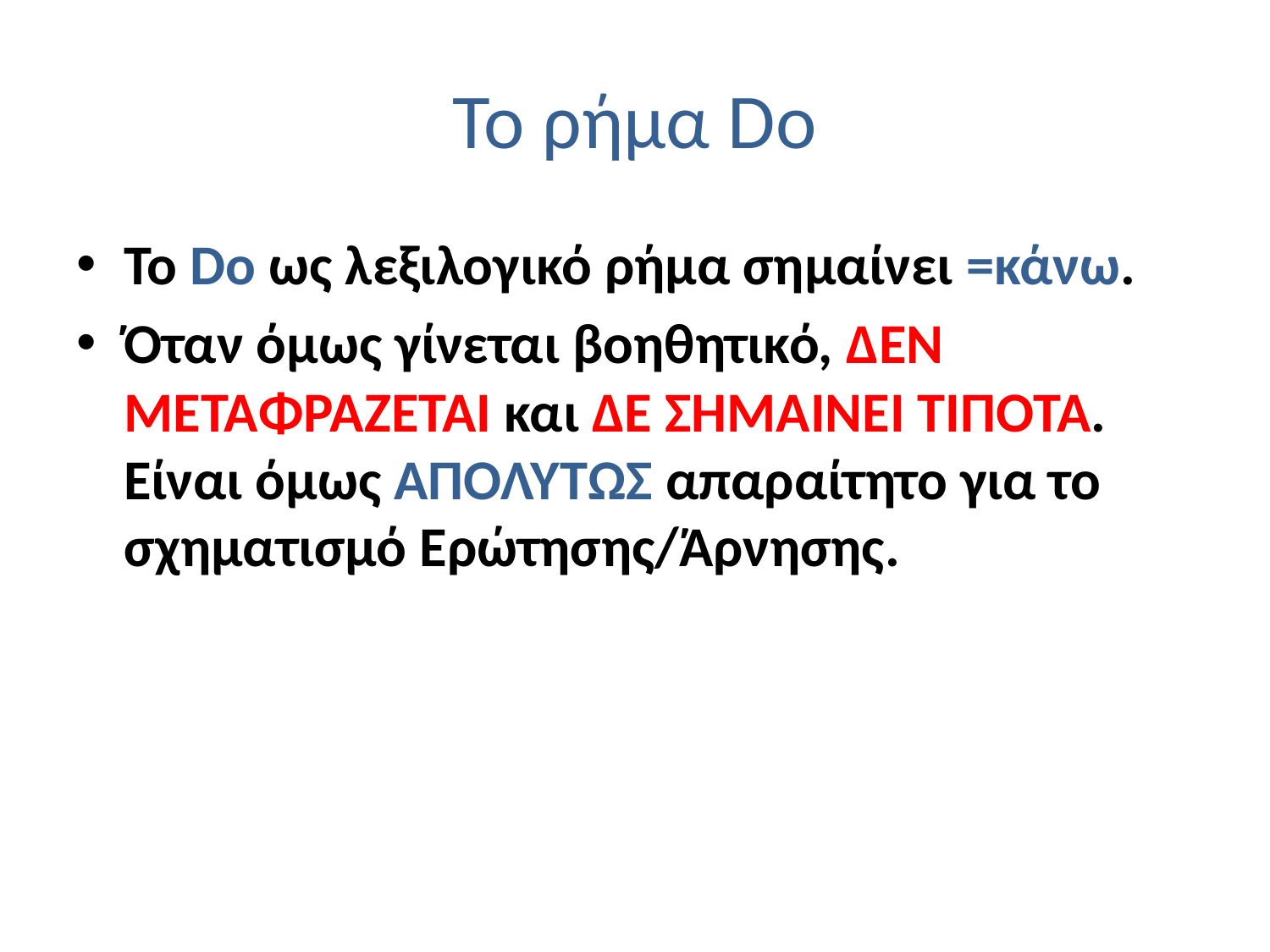

# Το ρήμα Do
To Do ως λεξιλογικό ρήμα σημαίνει =κάνω.
Όταν όμως γίνεται βοηθητικό, ΔΕΝ ΜΕΤΑΦΡΑΖΕΤΑΙ και ΔΕ ΣΗΜΑΙΝΕΙ ΤΙΠΟΤΑ. Είναι όμως ΑΠΟΛΥΤΩΣ απαραίτητο για το σχηματισμό Ερώτησης/Άρνησης.